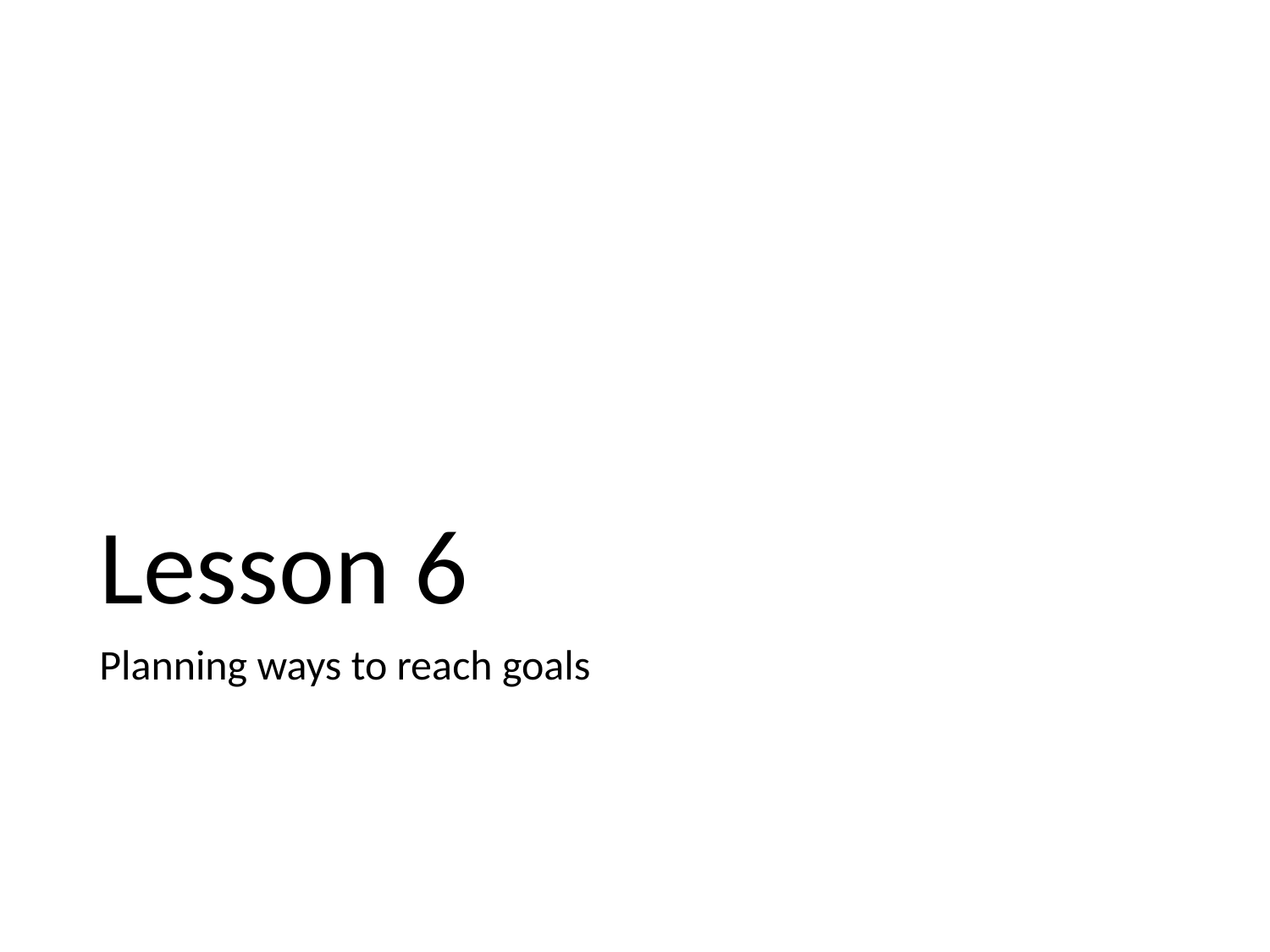

# Lesson 6
Planning ways to reach goals